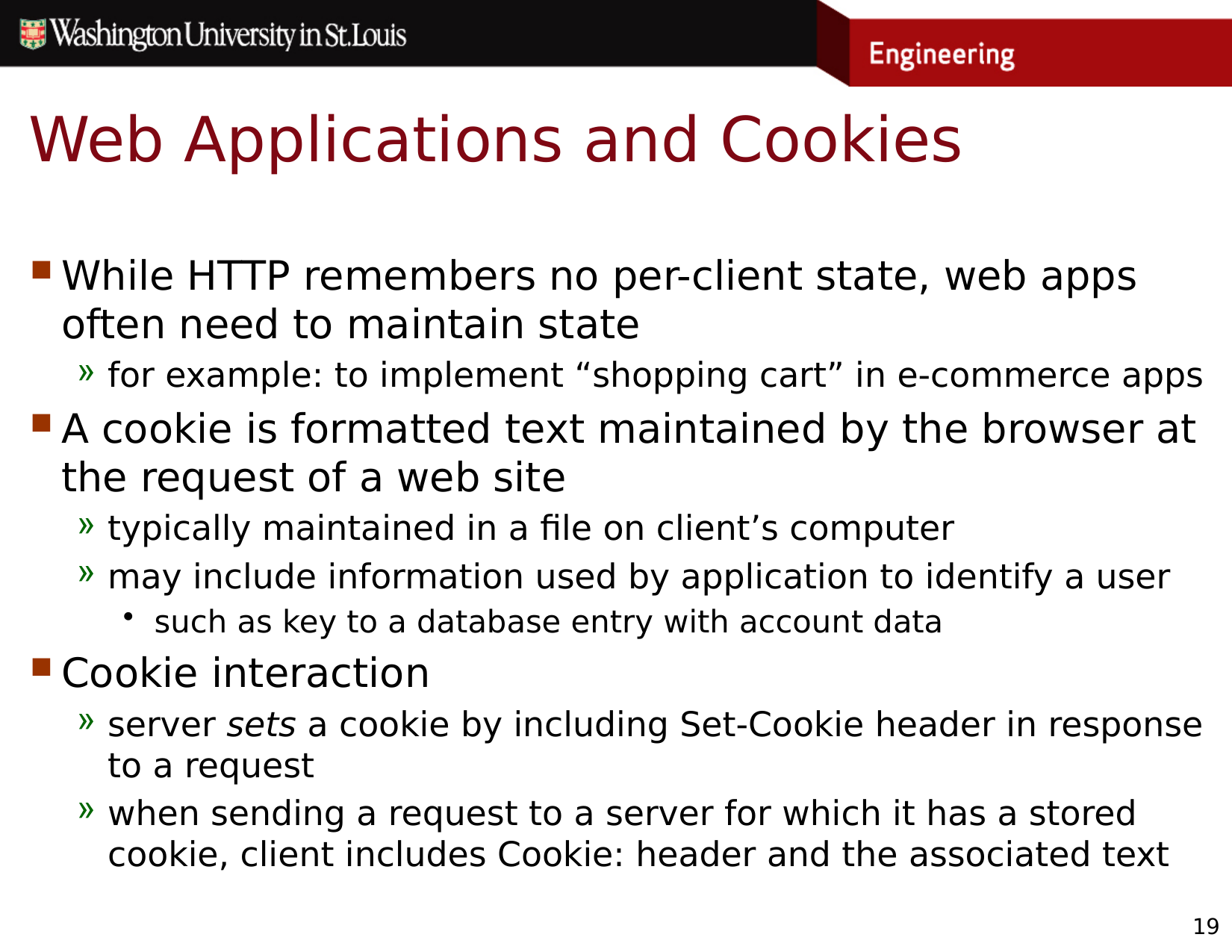

# Web Applications and Cookies
While HTTP remembers no per-client state, web apps often need to maintain state
for example: to implement “shopping cart” in e-commerce apps
A cookie is formatted text maintained by the browser at the request of a web site
typically maintained in a file on client’s computer
may include information used by application to identify a user
such as key to a database entry with account data
Cookie interaction
server sets a cookie by including Set-Cookie header in response to a request
when sending a request to a server for which it has a stored cookie, client includes Cookie: header and the associated text

19